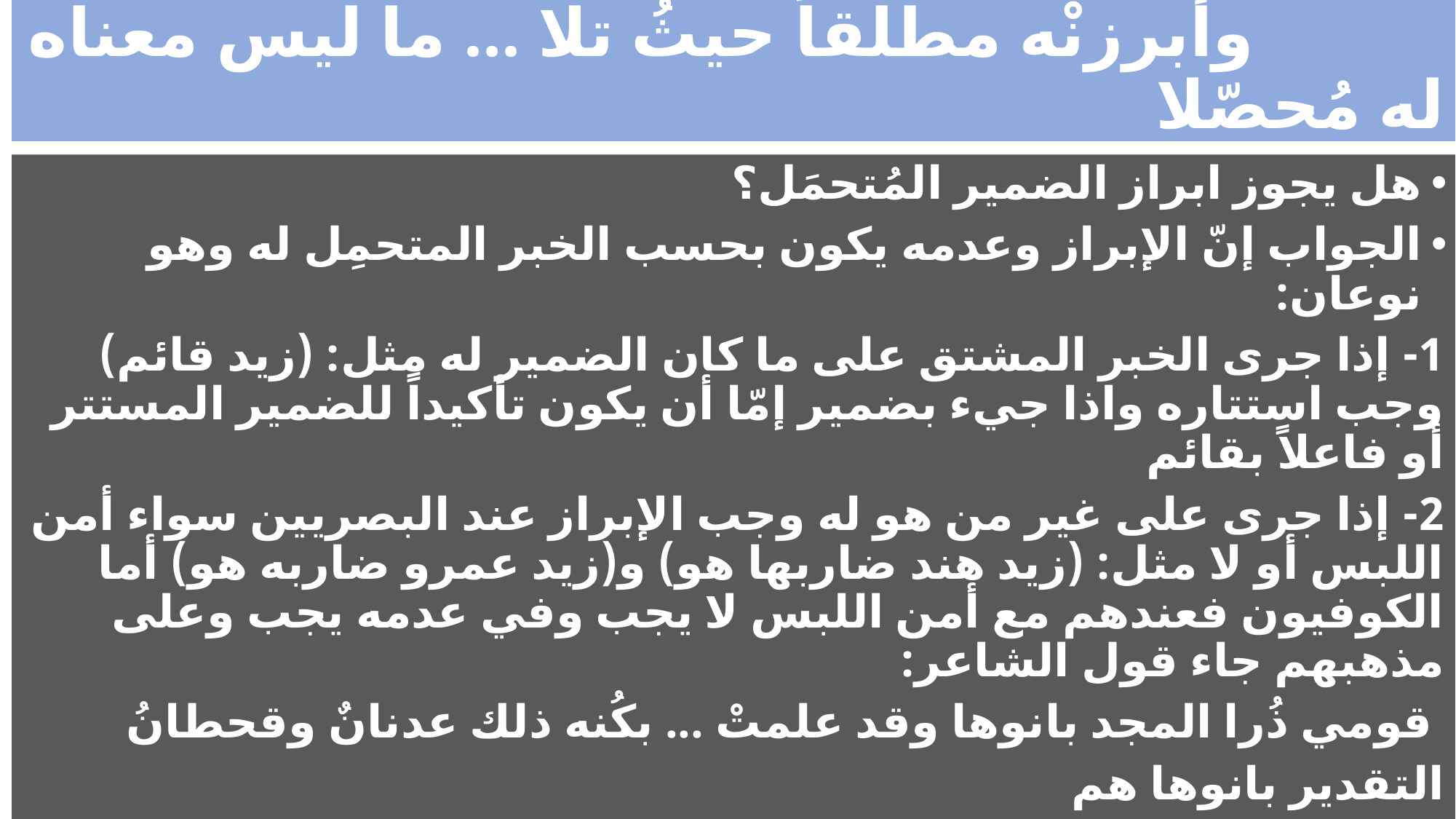

# وأبرزنْه مطلقاً حيثُ تلا ... ما ليس معناه له مُحصّلا
هل يجوز ابراز الضمير المُتحمَل؟
الجواب إنّ الإبراز وعدمه يكون بحسب الخبر المتحمِل له وهو نوعان:
1- إذا جرى الخبر المشتق على ما كان الضمير له مثل: (زيد قائم) وجب استتاره واذا جيء بضمير إمّا أن يكون تأكيداً للضمير المستتر أو فاعلاً بقائم
2- إذا جرى على غير من هو له وجب الإبراز عند البصريين سواء أمن اللبس أو لا مثل: (زيد هند ضاربها هو) و(زيد عمرو ضاربه هو) أما الكوفيون فعندهم مع أمن اللبس لا يجب وفي عدمه يجب وعلى مذهبهم جاء قول الشاعر:
 قومي ذُرا المجد بانوها وقد علمتْ ... بكُنه ذلك عدنانٌ وقحطانُ
التقدير بانوها هم